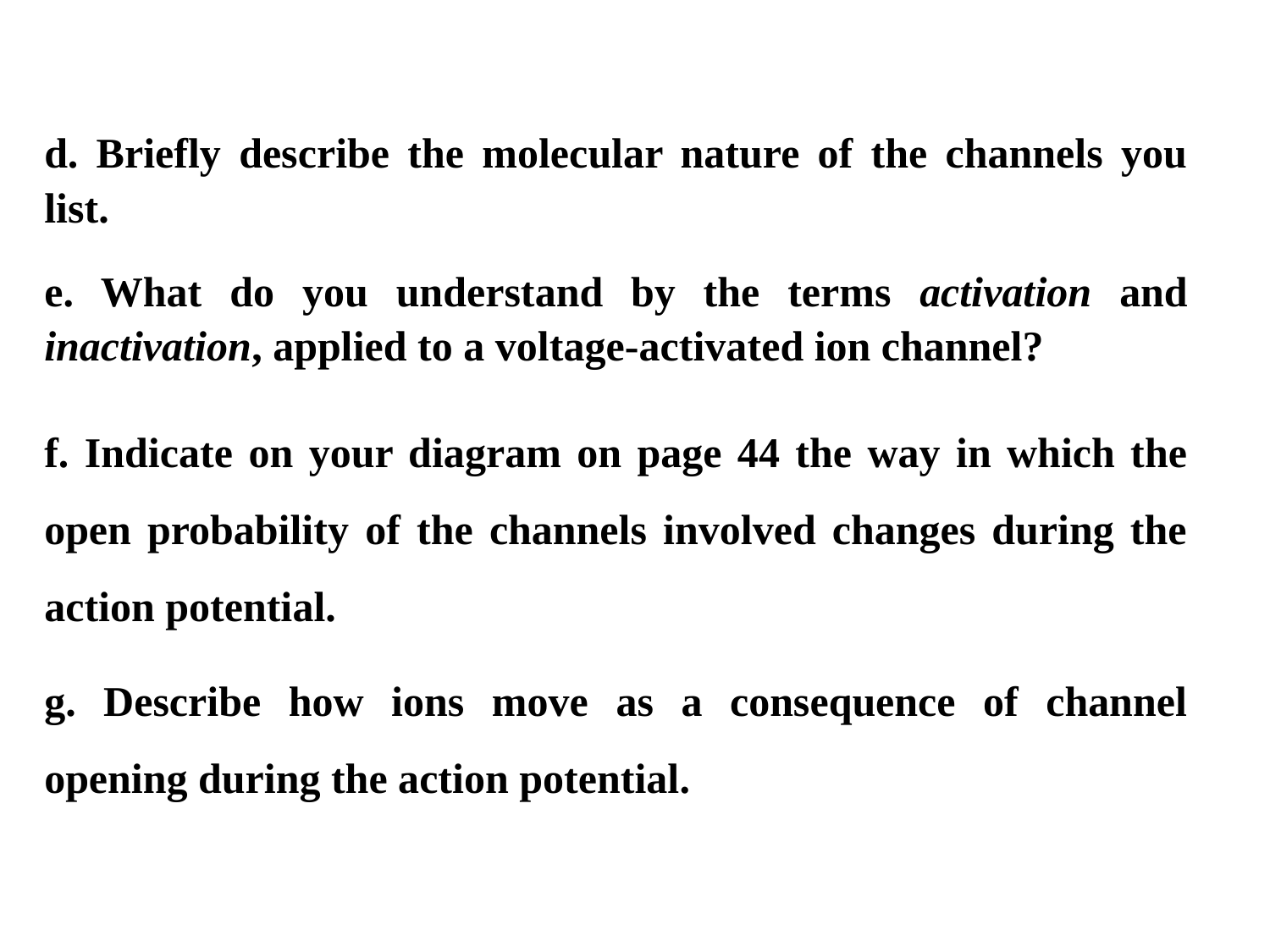

d. Briefly describe the molecular nature of the channels you list.
e. What do you understand by the terms activation and inactivation, applied to a voltage-activated ion channel?
f. Indicate on your diagram on page 44 the way in which the open probability of the channels involved changes during the action potential.
g. Describe how ions move as a consequence of channel opening during the action potential.